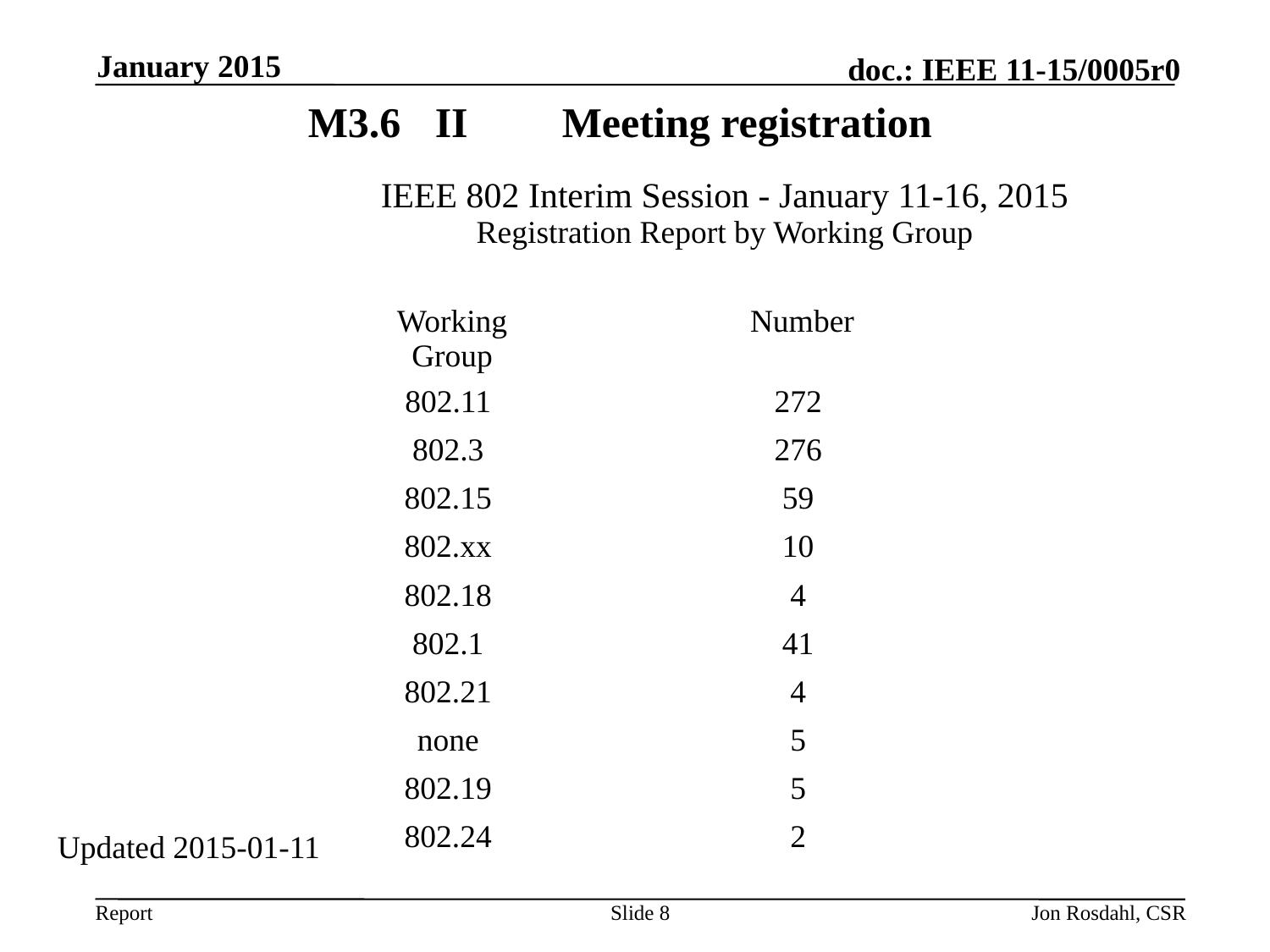

January 2015
# M3.6	II	Meeting registration
| IEEE 802 Interim Session - January 11-16, 2015 Registration Report by Working Group |  |
| --- | --- |
| Working Group | Number |
| 802.11 | 272 |
| 802.3 | 276 |
| 802.15 | 59 |
| 802.xx | 10 |
| 802.18 | 4 |
| 802.1 | 41 |
| 802.21 | 4 |
| none | 5 |
| 802.19 | 5 |
| 802.24 | 2 |
Updated 2015-01-11
Slide 8
Jon Rosdahl, CSR